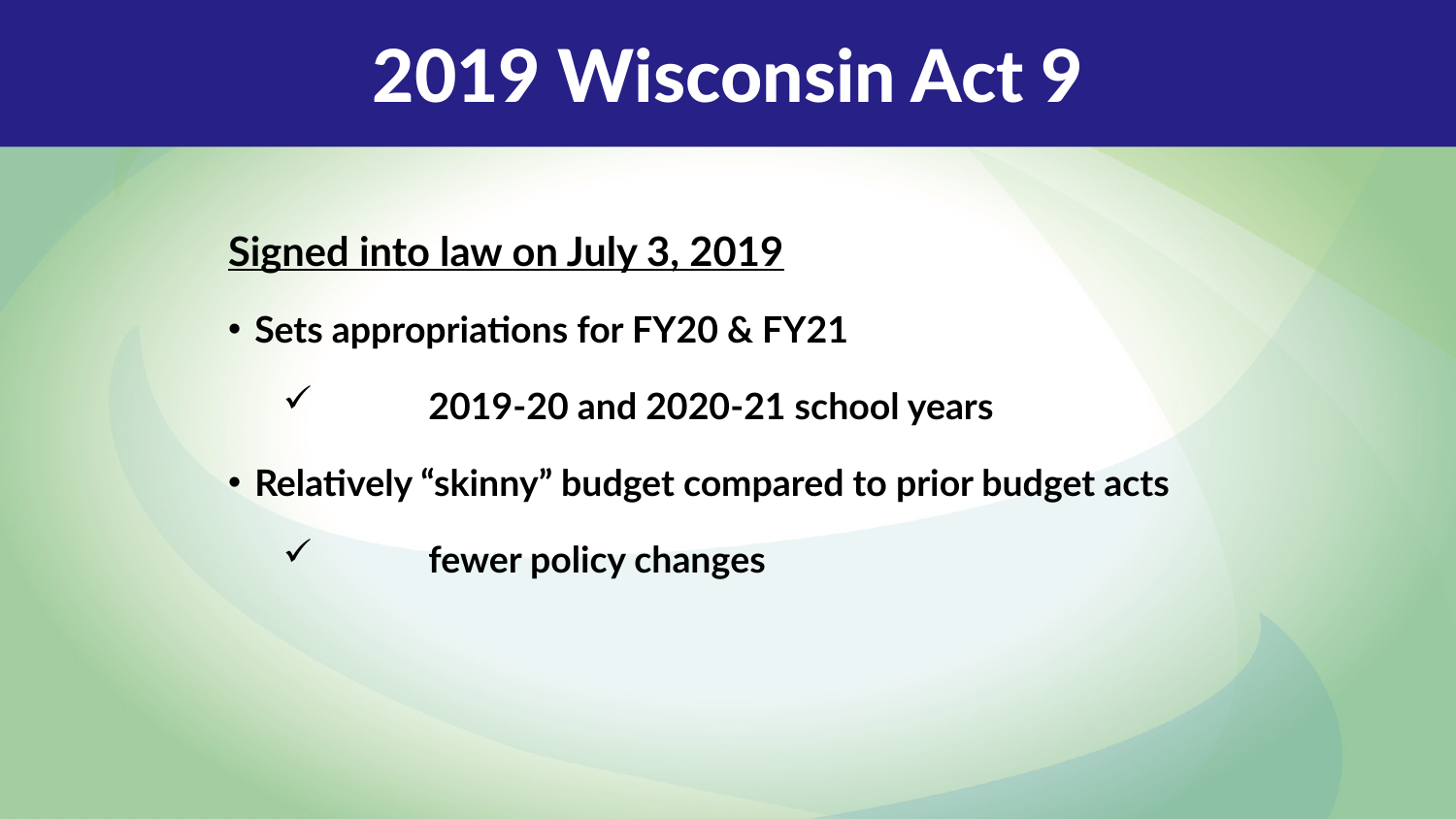

2019 Wisconsin Act 9
Signed into law on July 3, 2019
Sets appropriations for FY20 & FY21
	2019-20 and 2020-21 school years
Relatively “skinny” budget compared to prior budget acts
	fewer policy changes